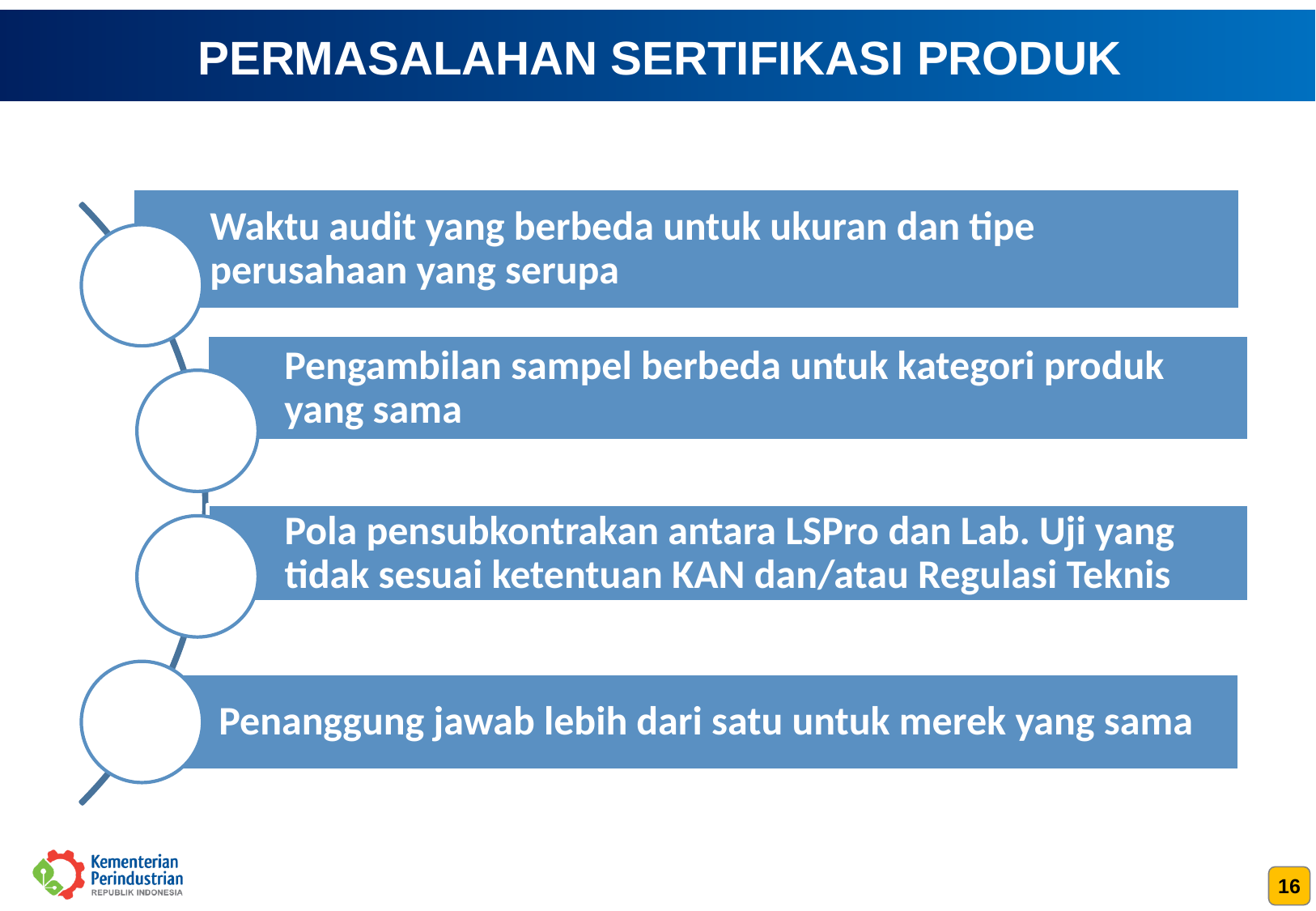

# PERMASALAHAN SERTIFIKASI PRODUK
Waktu audit yang berbeda untuk ukuran dan tipe perusahaan yang serupa
Pengambilan sampel berbeda untuk kategori produk yang sama
Pola pensubkontrakan antara LSPro dan Lab. Uji yang tidak sesuai ketentuan KAN dan/atau Regulasi Teknis
Penanggung jawab lebih dari satu untuk merek yang sama